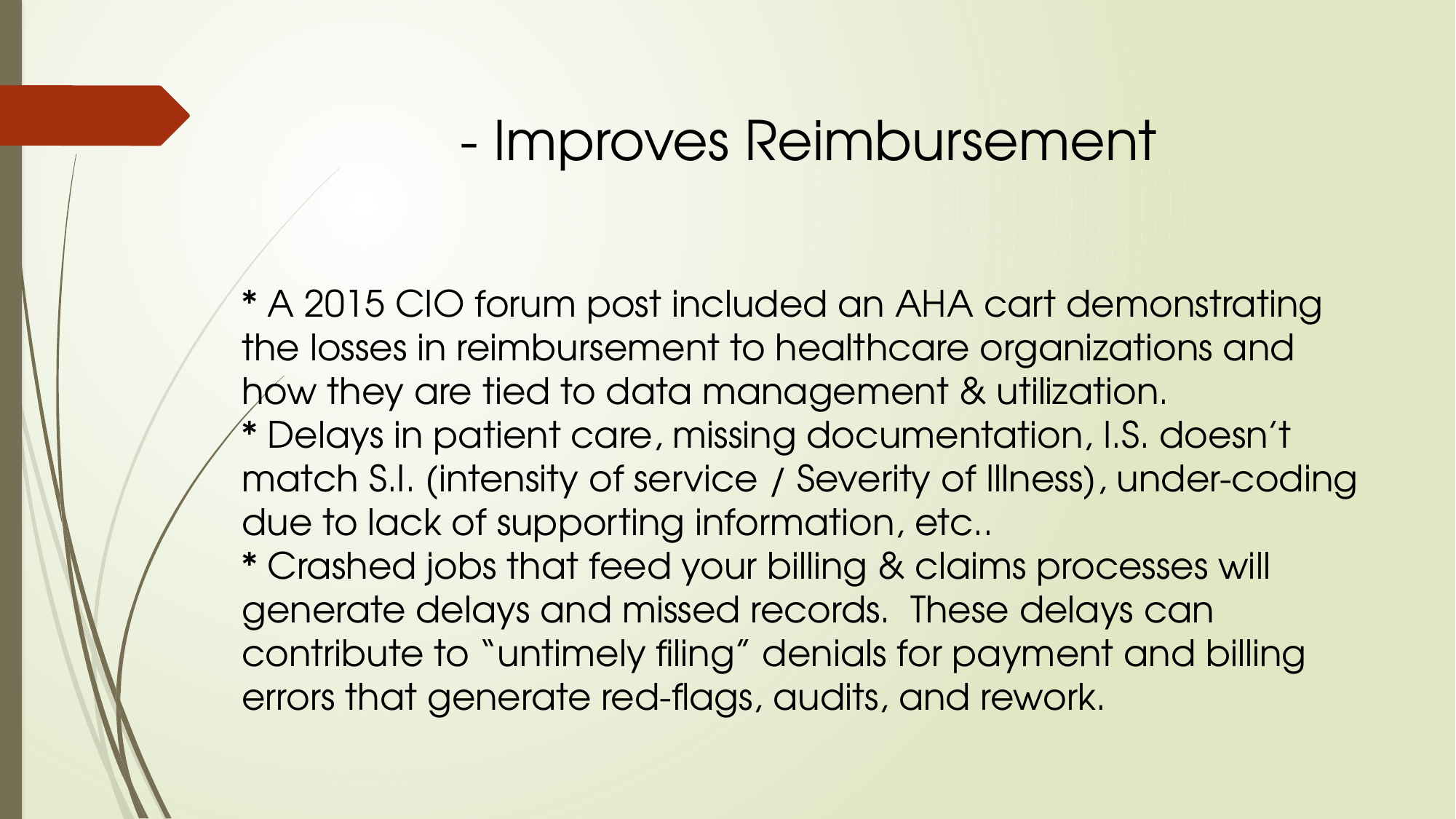

- Improves Reimbursement

* A 2015 CIO forum post included an AHA cart demonstrating the losses in reimbursement to healthcare organizations and how they are tied to data management & utilization.
* Delays in patient care, missing documentation, I.S. doesn’t match S.I. (intensity of service / Severity of Illness), under-coding due to lack of supporting information, etc..
* Crashed jobs that feed your billing & claims processes will generate delays and missed records.  These delays can contribute to “untimely filing” denials for payment and billing errors that generate red-flags, audits, and rework.